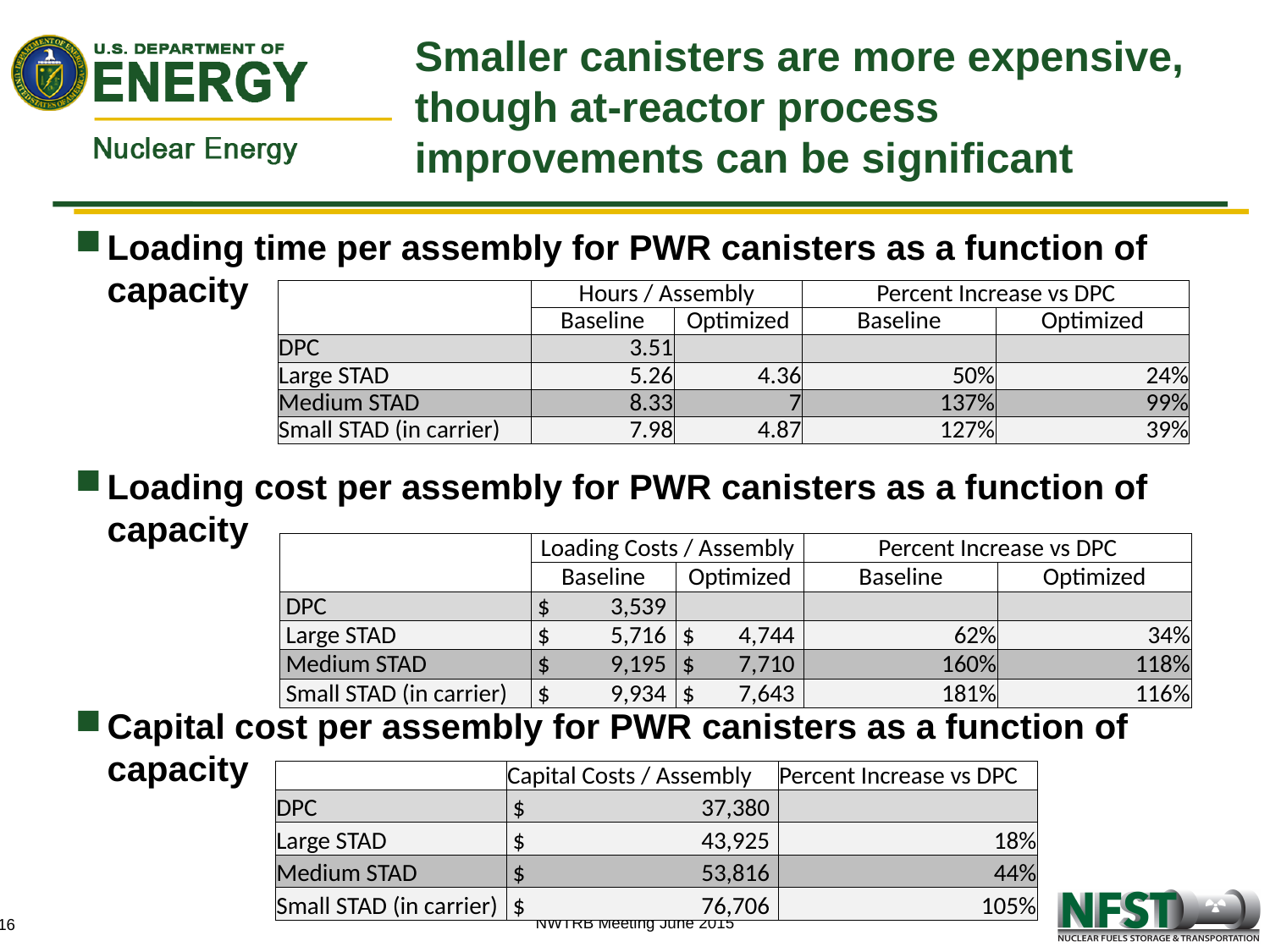

# Smaller canisters are more expensive, though at-reactor process improvements can be significant
Loading time per assembly for PWR canisters as a function of capacity

Loading cost per assembly for PWR canisters as a function of capacity

Capital cost per assembly for PWR canisters as a function of capacity

|  | Hours / Assembly |  | Percent Increase vs DPC |  |
| --- | --- | --- | --- | --- |
|  | Baseline | Optimized | Baseline | Optimized |
| DPC | 3.51 |  |  |  |
| Large STAD | 5.26 | 4.36 | 50% | 24% |
| Medium STAD | 8.33 | 7 | 137% | 99% |
| Small STAD (in carrier) | 7.98 | 4.87 | 127% | 39% |
|  | Loading Costs / Assembly |  | Percent Increase vs DPC |  |
| --- | --- | --- | --- | --- |
|  | Baseline | Optimized | Baseline | Optimized |
| DPC | $ 3,539 |  |  |  |
| Large STAD | $ 5,716 | $ 4,744 | 62% | 34% |
| Medium STAD | $ 9,195 | $ 7,710 | 160% | 118% |
| Small STAD (in carrier) | $ 9,934 | $ 7,643 | 181% | 116% |
|  | Capital Costs / Assembly | Percent Increase vs DPC |
| --- | --- | --- |
| DPC | $ 37,380 |  |
| Large STAD | $ 43,925 | 18% |
| Medium STAD | $ 53,816 | 44% |
| Small STAD (in carrier) | $ 76,706 | 105% |
NWTRB Meeting June 2015